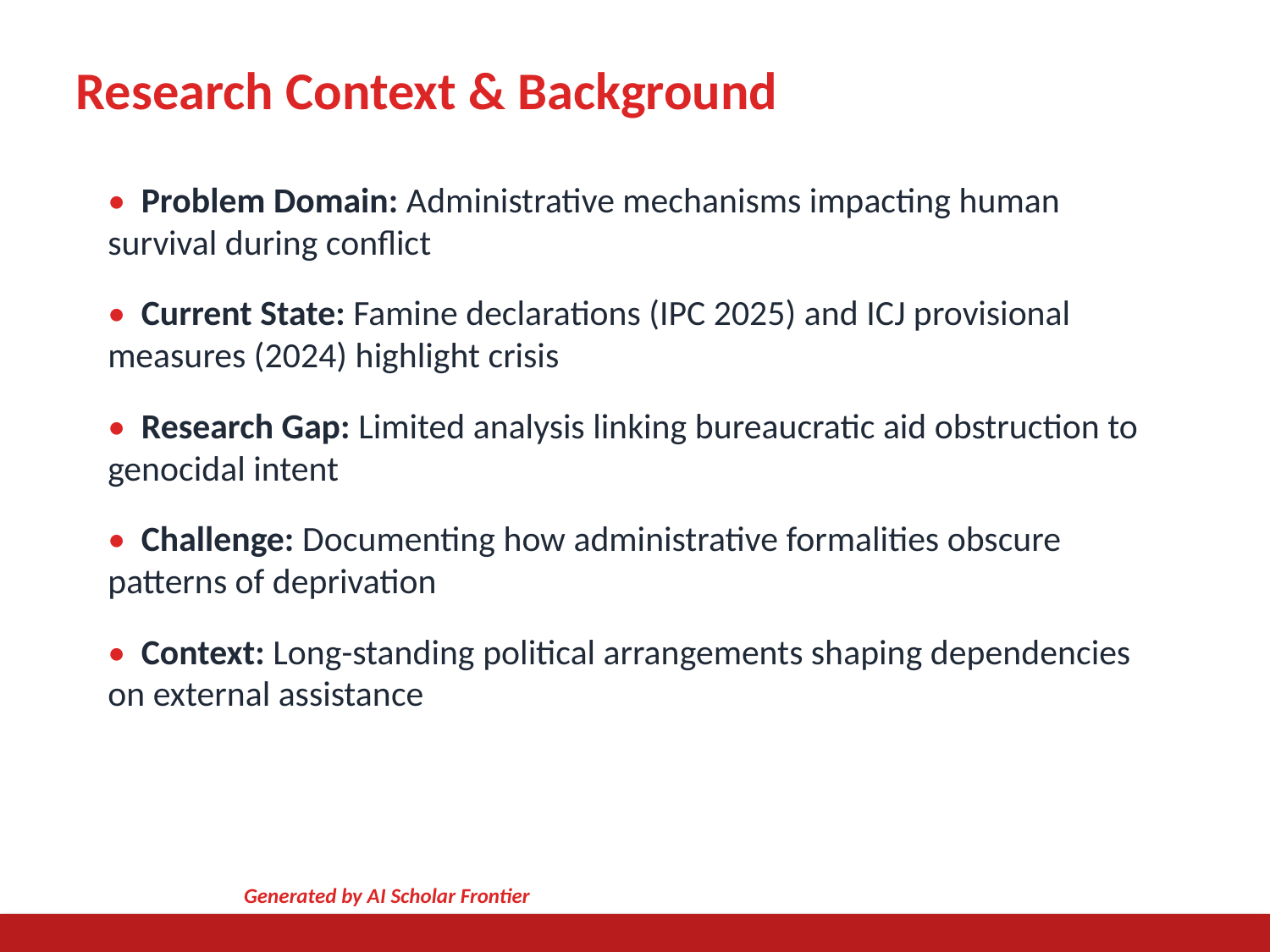

Research Context & Background
•  Problem Domain: Administrative mechanisms impacting human survival during conflict
•  Current State: Famine declarations (IPC 2025) and ICJ provisional measures (2024) highlight crisis
•  Research Gap: Limited analysis linking bureaucratic aid obstruction to genocidal intent
•  Challenge: Documenting how administrative formalities obscure patterns of deprivation
•  Context: Long-standing political arrangements shaping dependencies on external assistance
Generated by AI Scholar Frontier